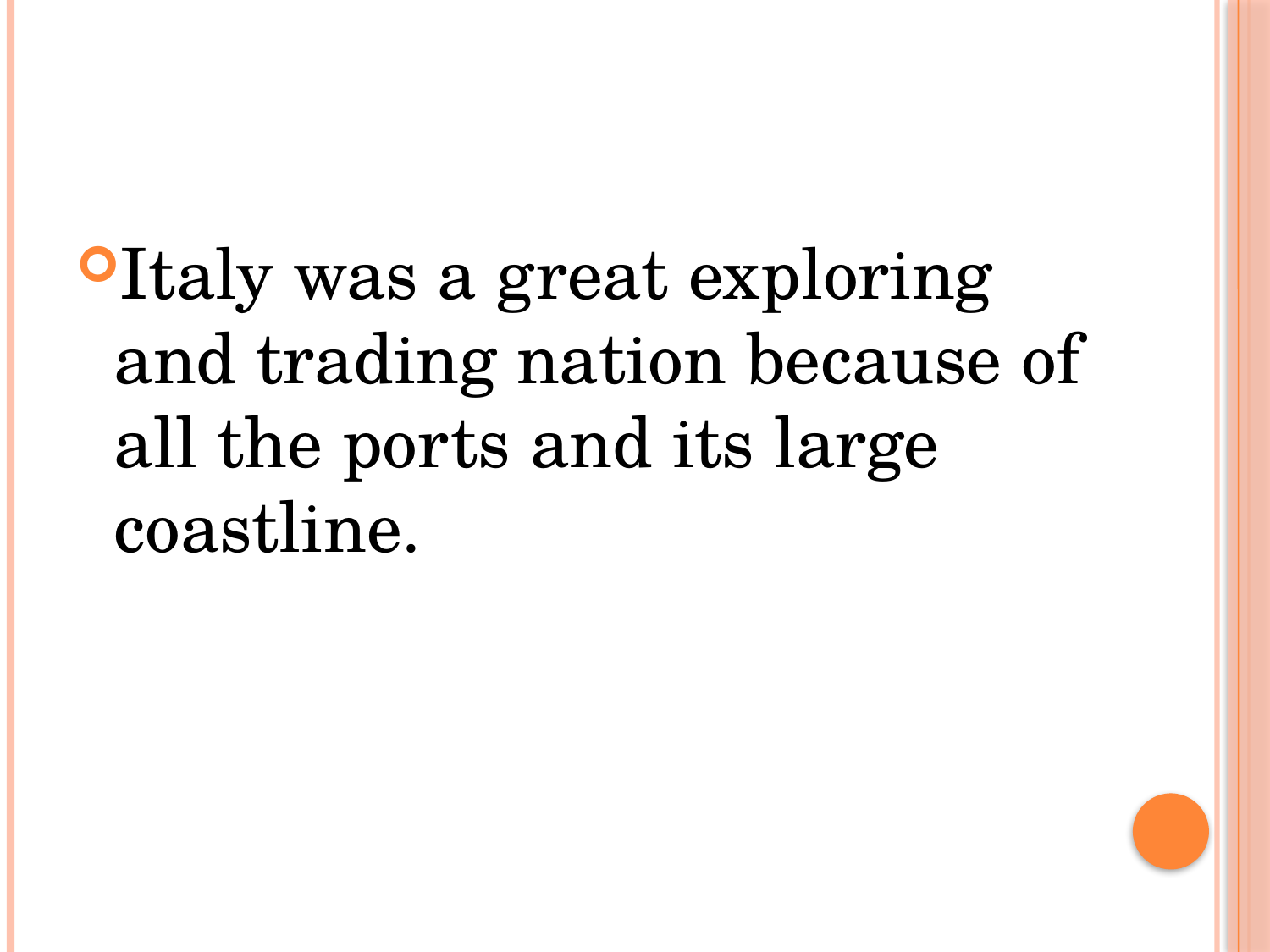

Italy was a great exploring and trading nation because of all the ports and its large coastline.